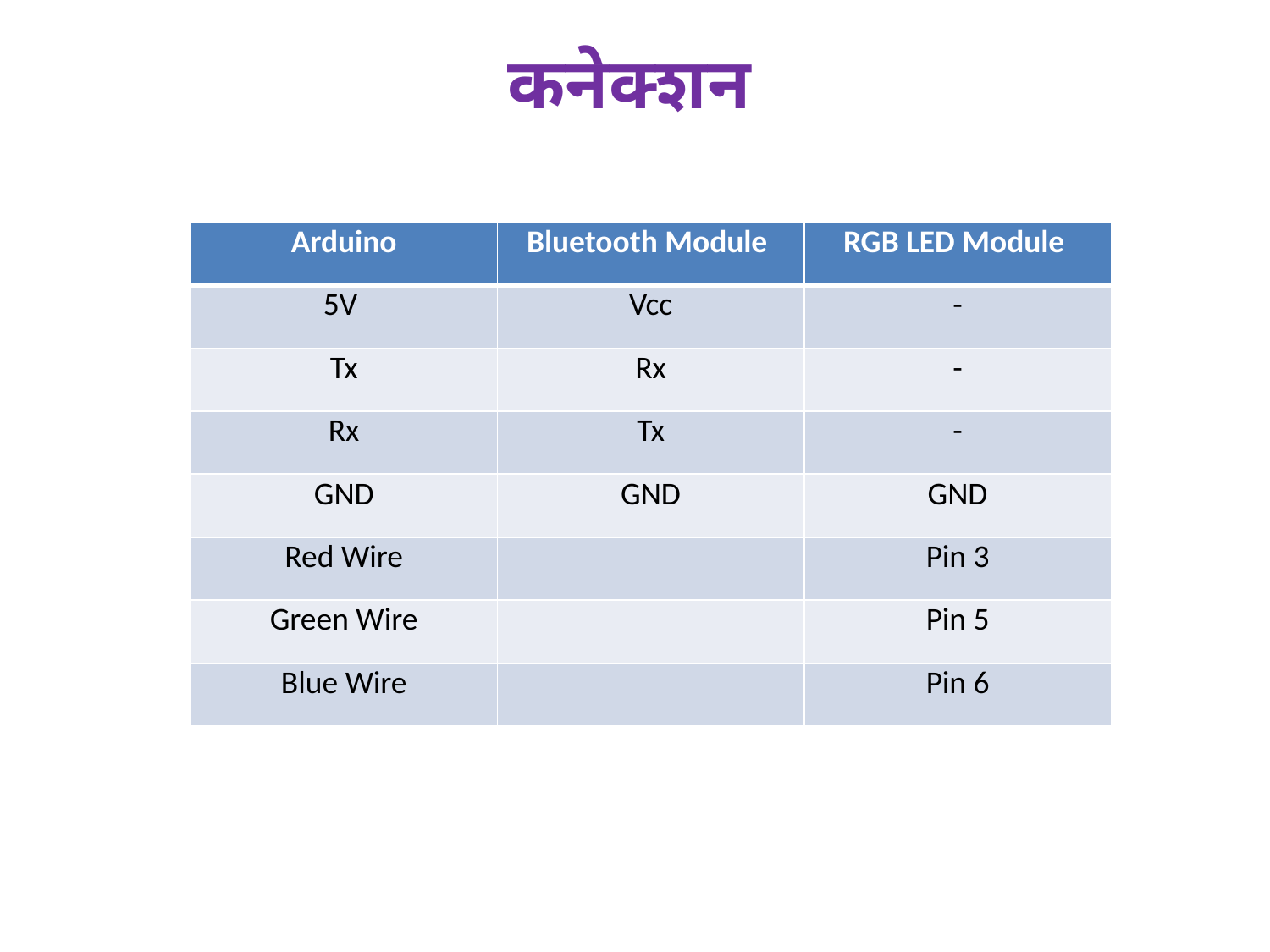

कनेक्शन
| Arduino | Bluetooth Module | RGB LED Module |
| --- | --- | --- |
| 5V | Vcc | - |
| Tx | Rx | - |
| Rx | Tx | - |
| GND | GND | GND |
| Red Wire |  | Pin 3 |
| Green Wire |  | Pin 5 |
| Blue Wire |  | Pin 6 |